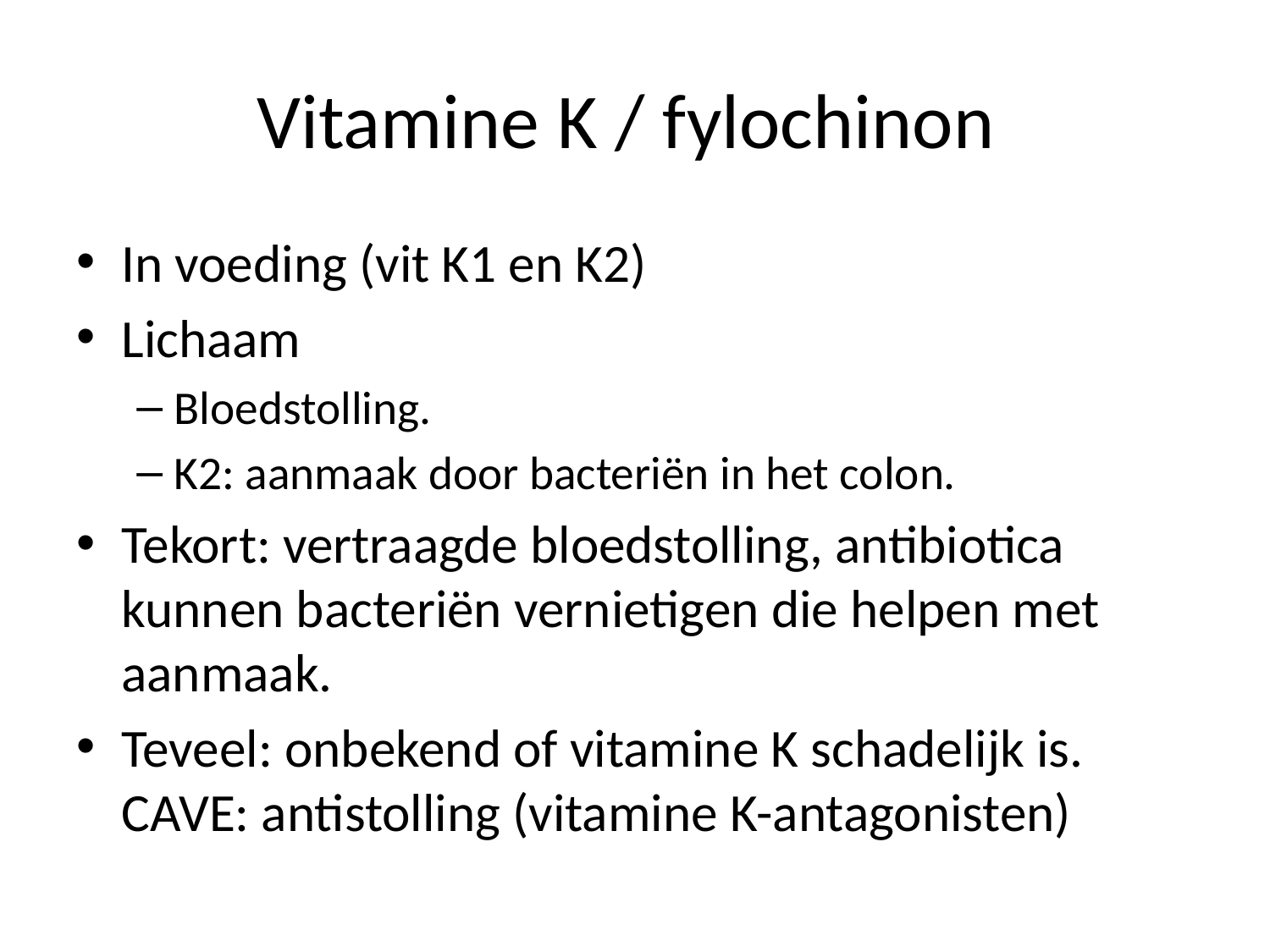

# Vitamine K / fylochinon
In voeding (vit K1 en K2)
Lichaam
Bloedstolling.
K2: aanmaak door bacteriën in het colon.
Tekort: vertraagde bloedstolling, antibiotica kunnen bacteriën vernietigen die helpen met aanmaak.
Teveel: onbekend of vitamine K schadelijk is.
CAVE: antistolling (vitamine K-antagonisten)